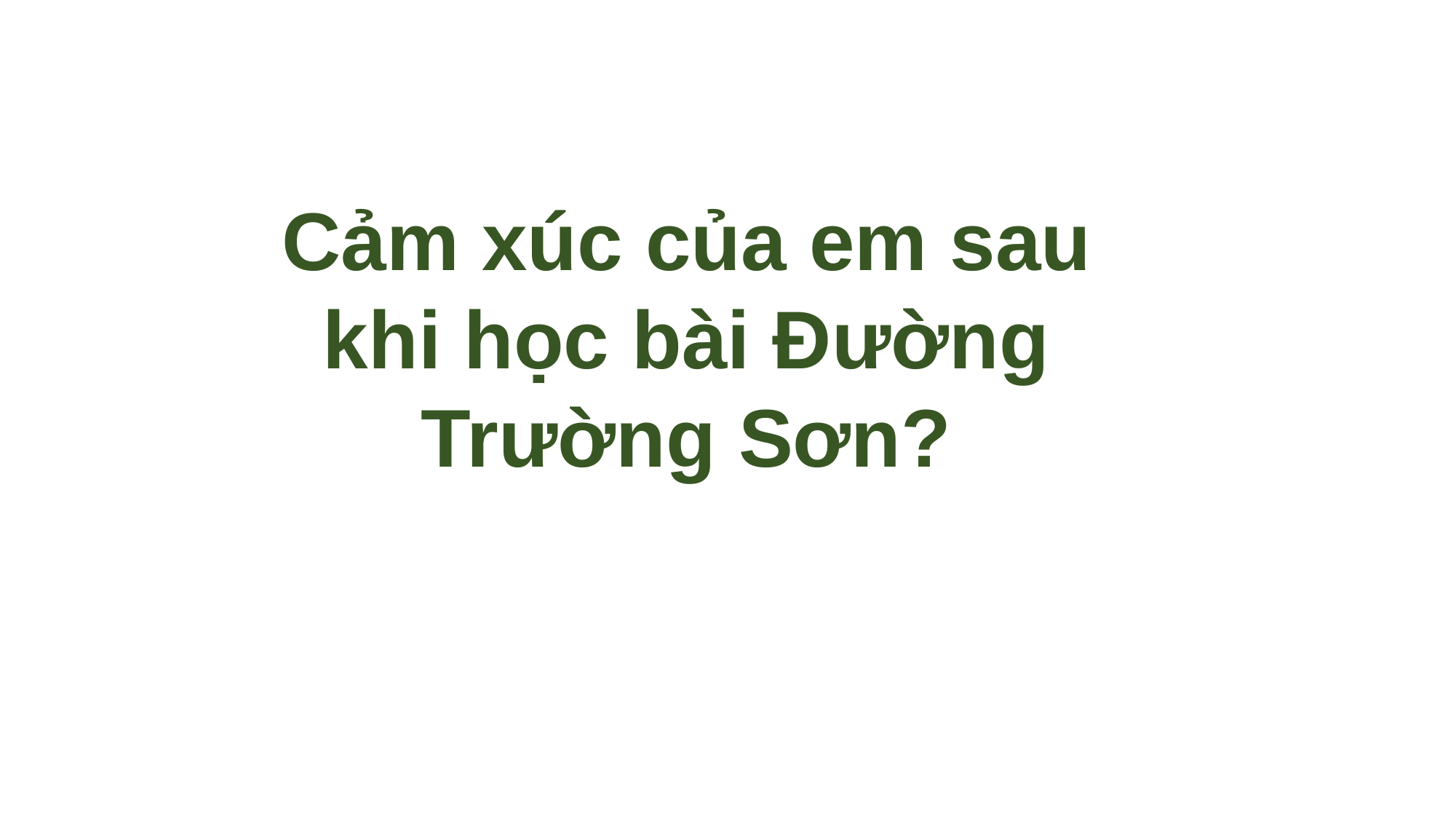

Cảm xúc của em sau khi học bài Đường Trường Sơn?